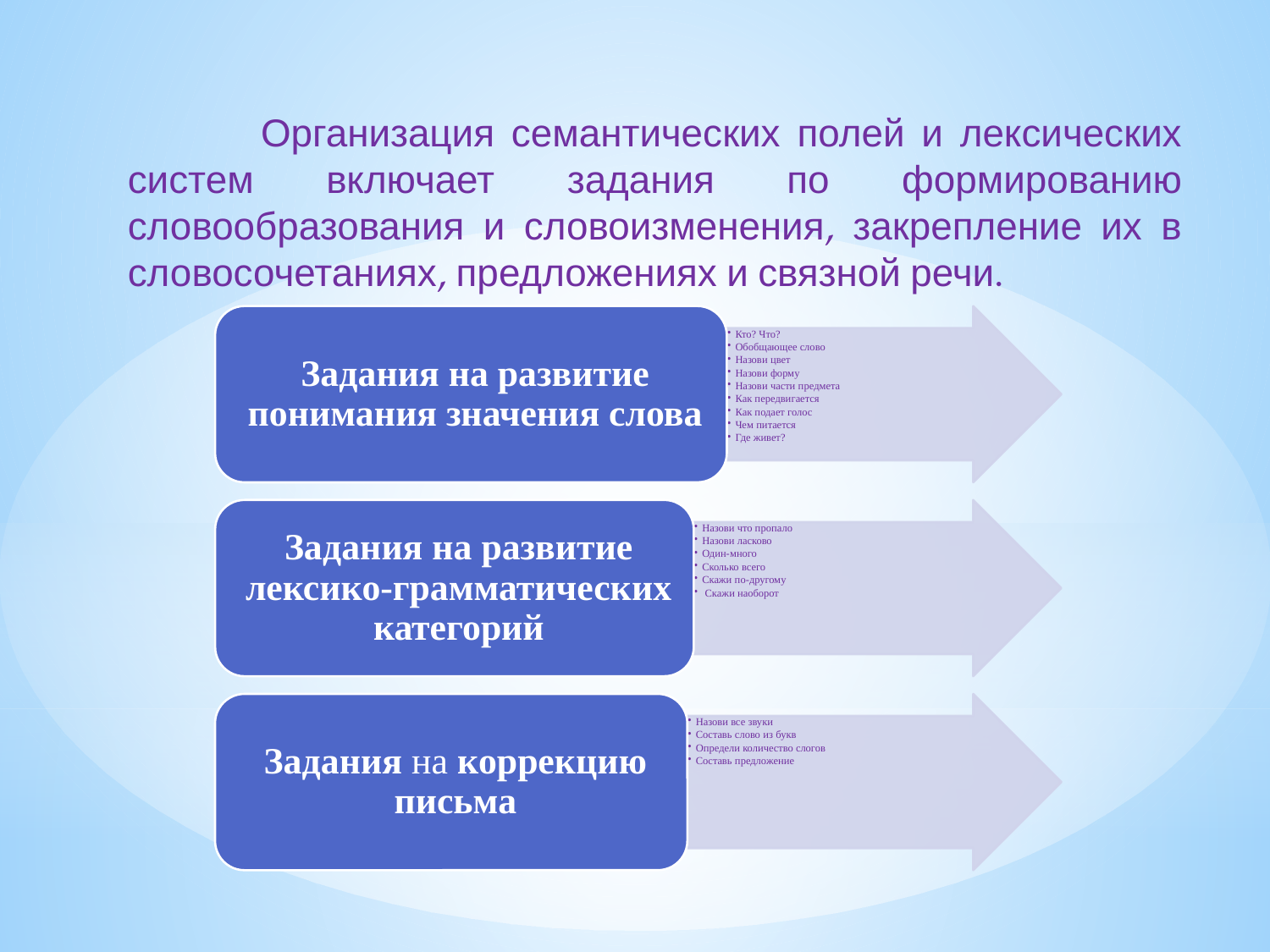

Организация семантических полей и лексических систем включает задания по формированию словообразования и словоизменения, закрепление их в словосочетаниях, предложениях и связной речи.

Кто? Что?
Обобщающее слово
Назови цвет
Назови форму
Назови части предмета
Как передвигается
Как подает голос
Чем питается
Где живет?
Задания на развитие понимания значения слова
Назови что пропало
Назови ласково
Один-много
Сколько всего
Скажи по-другому
 Скажи наоборот
Задания на развитие лексико-грамматических категорий
Назови все звуки
Составь слово из букв
Определи количество слогов
Составь предложение

Задания на коррекцию письма
#